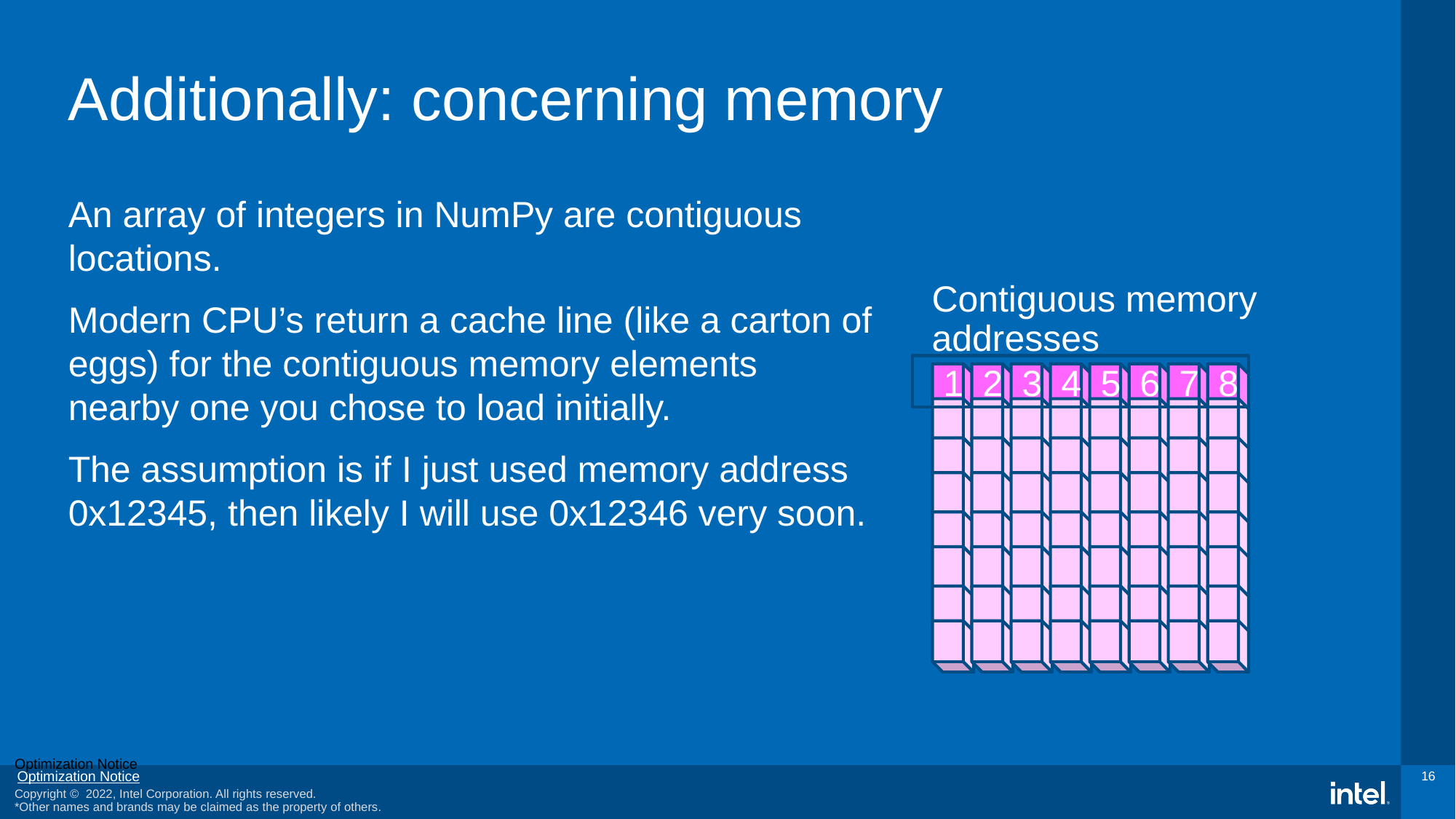

# Additionally: concerning memory
An array of integers in NumPy are contiguous locations.
Modern CPU’s return a cache line (like a carton of eggs) for the contiguous memory elements nearby one you chose to load initially.
The assumption is if I just used memory address 0x12345, then likely I will use 0x12346 very soon.

Contiguous memory addresses

1

2

3

4

5

6

7

8